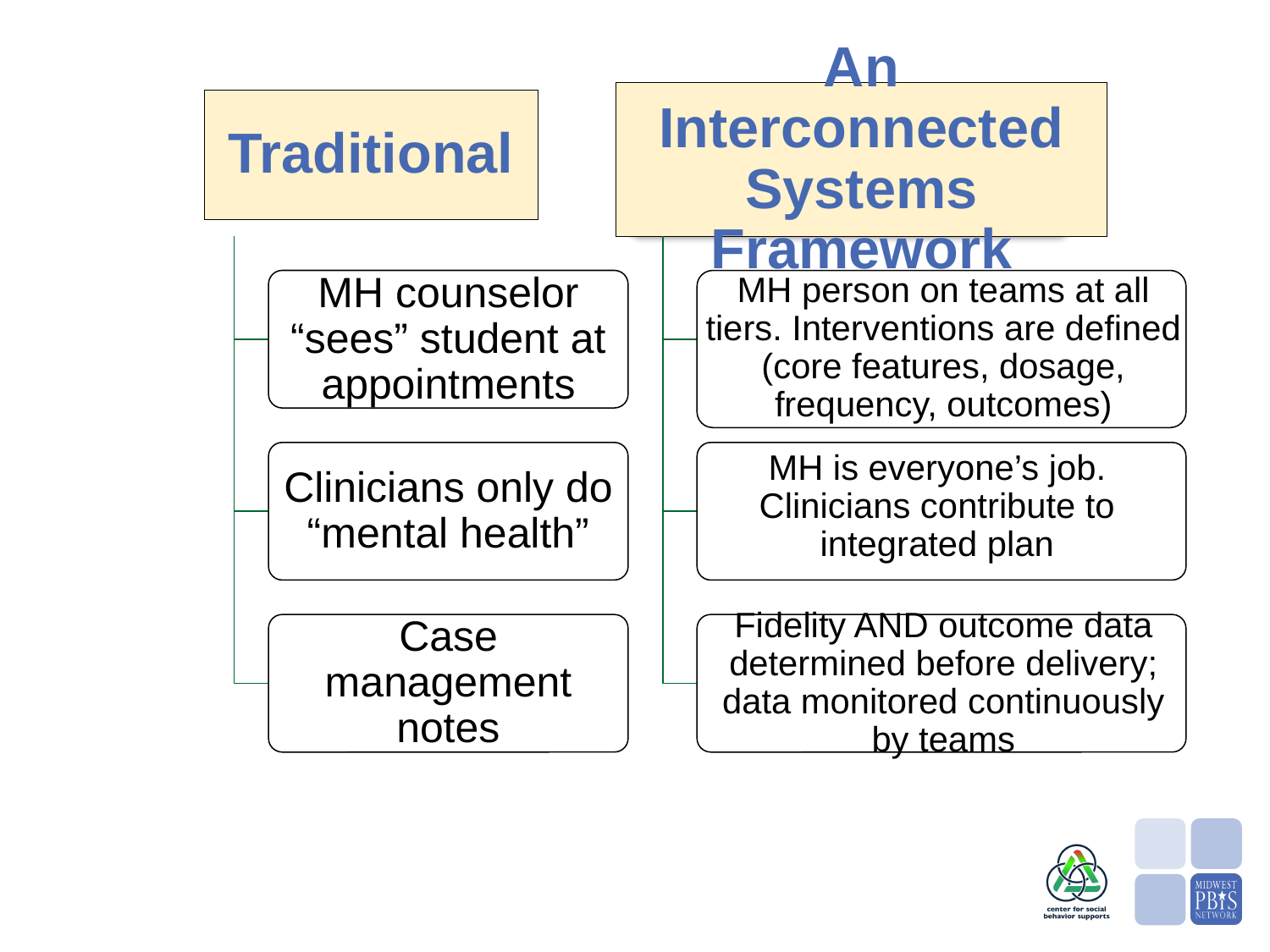

An Interconnected Systems Framework
Traditional

MH counselor “sees” student at appointments
MH person on teams at all tiers. Interventions are defined (core features, dosage, frequency, outcomes)

MH is everyone’s job. Clinicians contribute to integrated plan
Clinicians only do “mental health”

Case management notes
Fidelity AND outcome data determined before delivery; data monitored continuously by teams